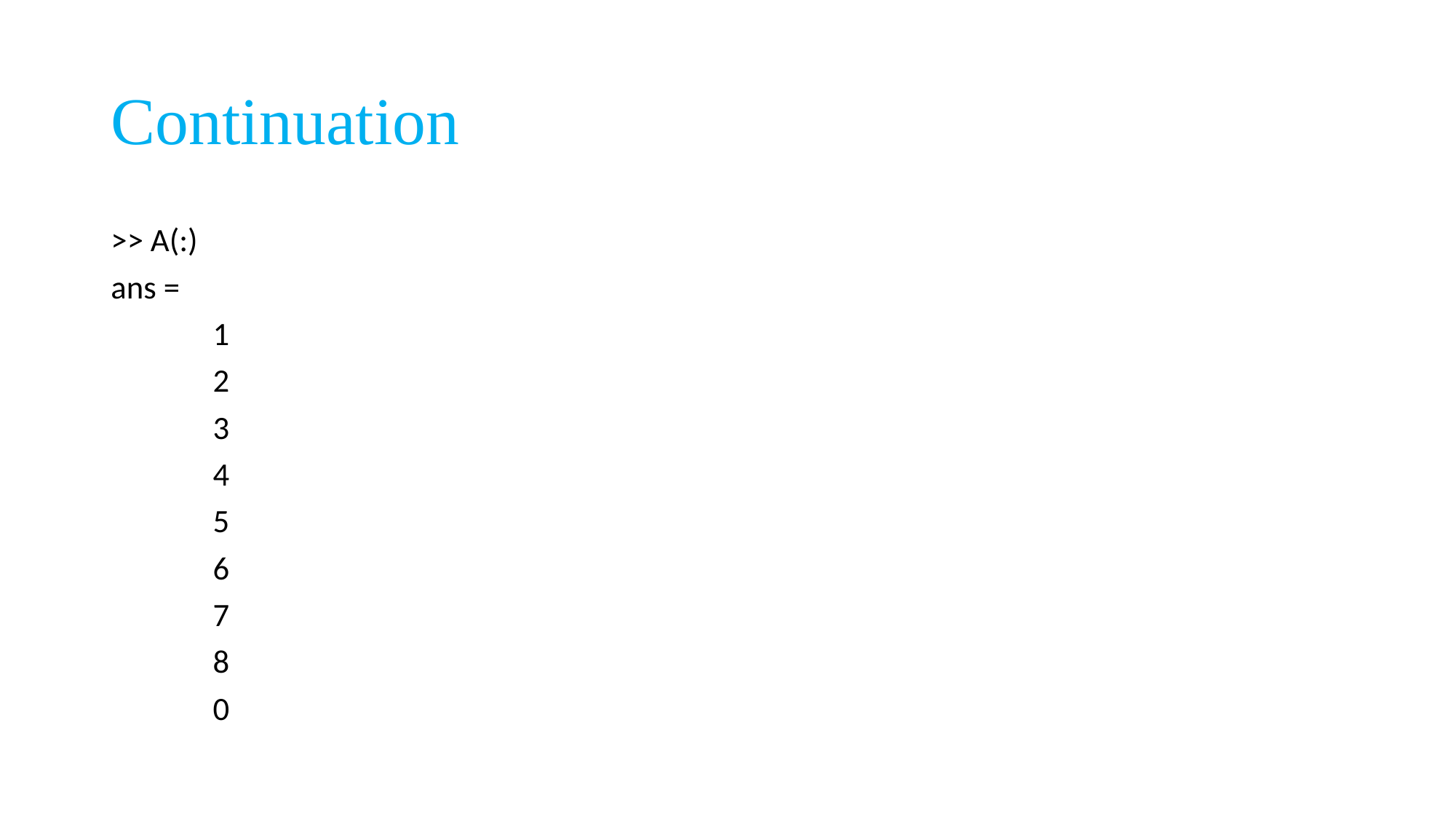

# Continuation
>> A(:)
ans =
              1
              2
              3
              4
              5
              6
              7
              8
              0